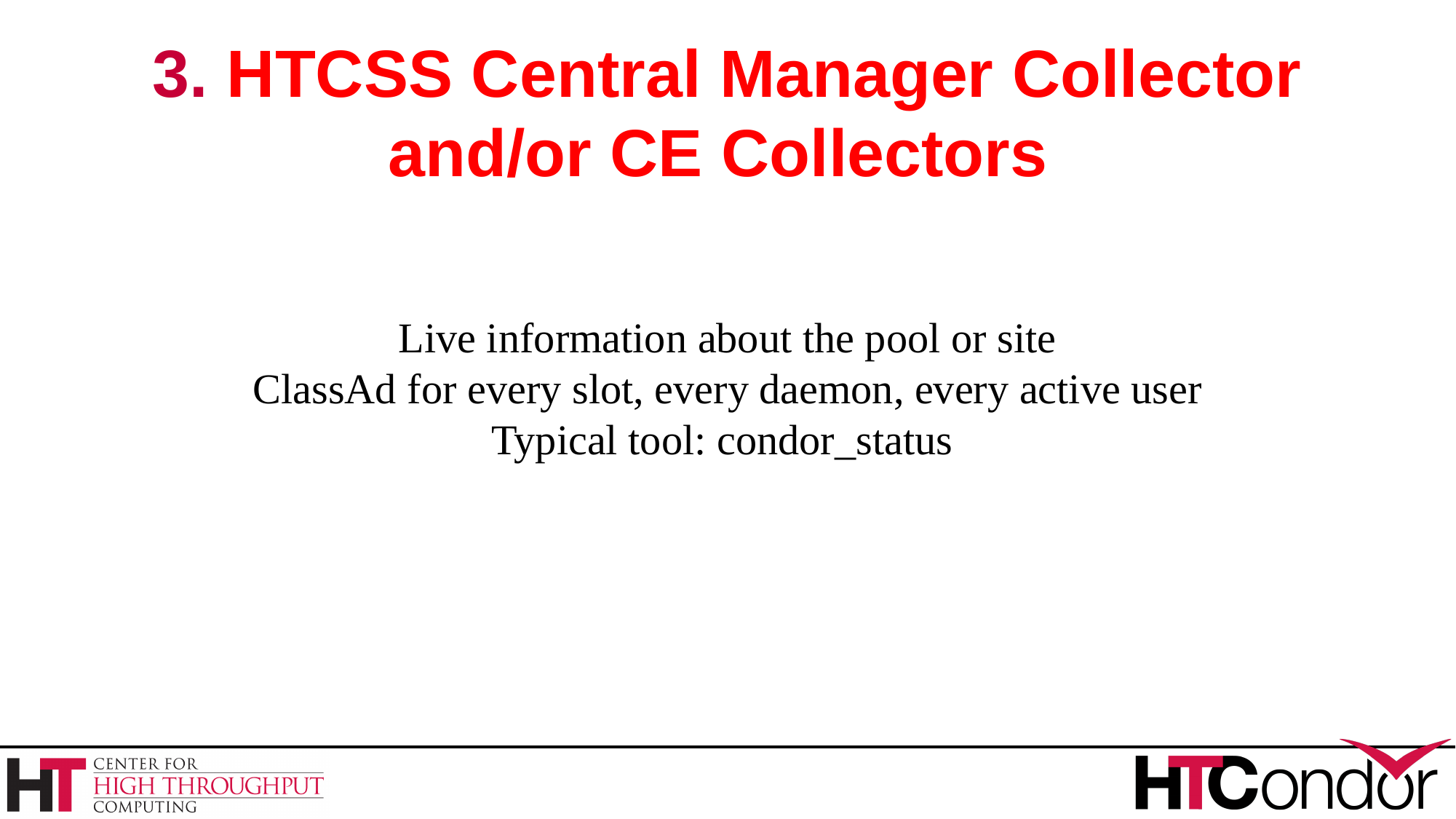

# 3. HTCSS Central Manager Collector and/or CE Collectors
Live information about the pool or site
ClassAd for every slot, every daemon, every active user
Typical tool: condor_status